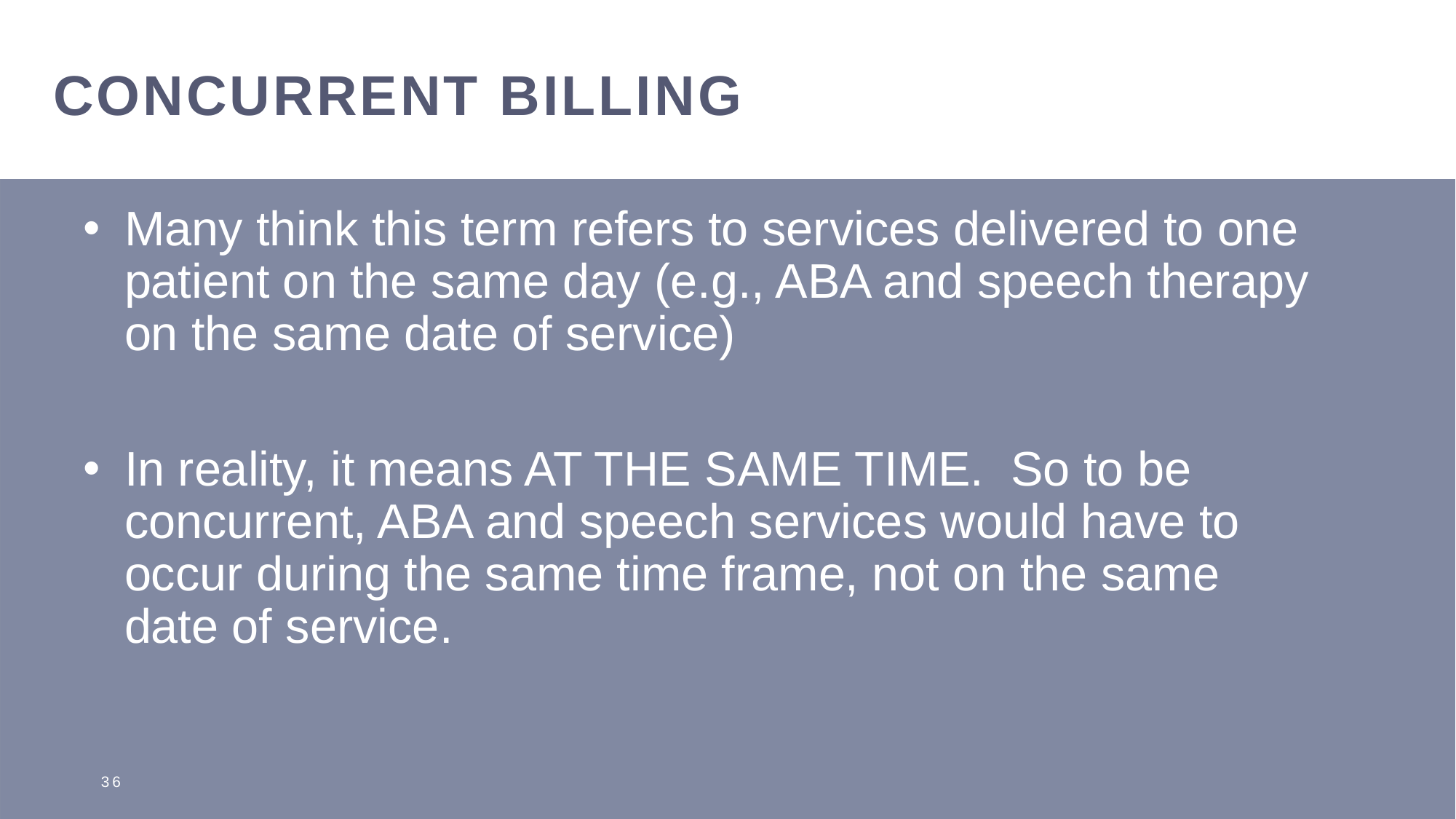

# Concurrent billing
Many think this term refers to services delivered to one patient on the same day (e.g., ABA and speech therapy on the same date of service)

In reality, it means AT THE SAME TIME.  So to be concurrent, ABA and speech services would have to occur during the same time frame, not on the same date of service.
36